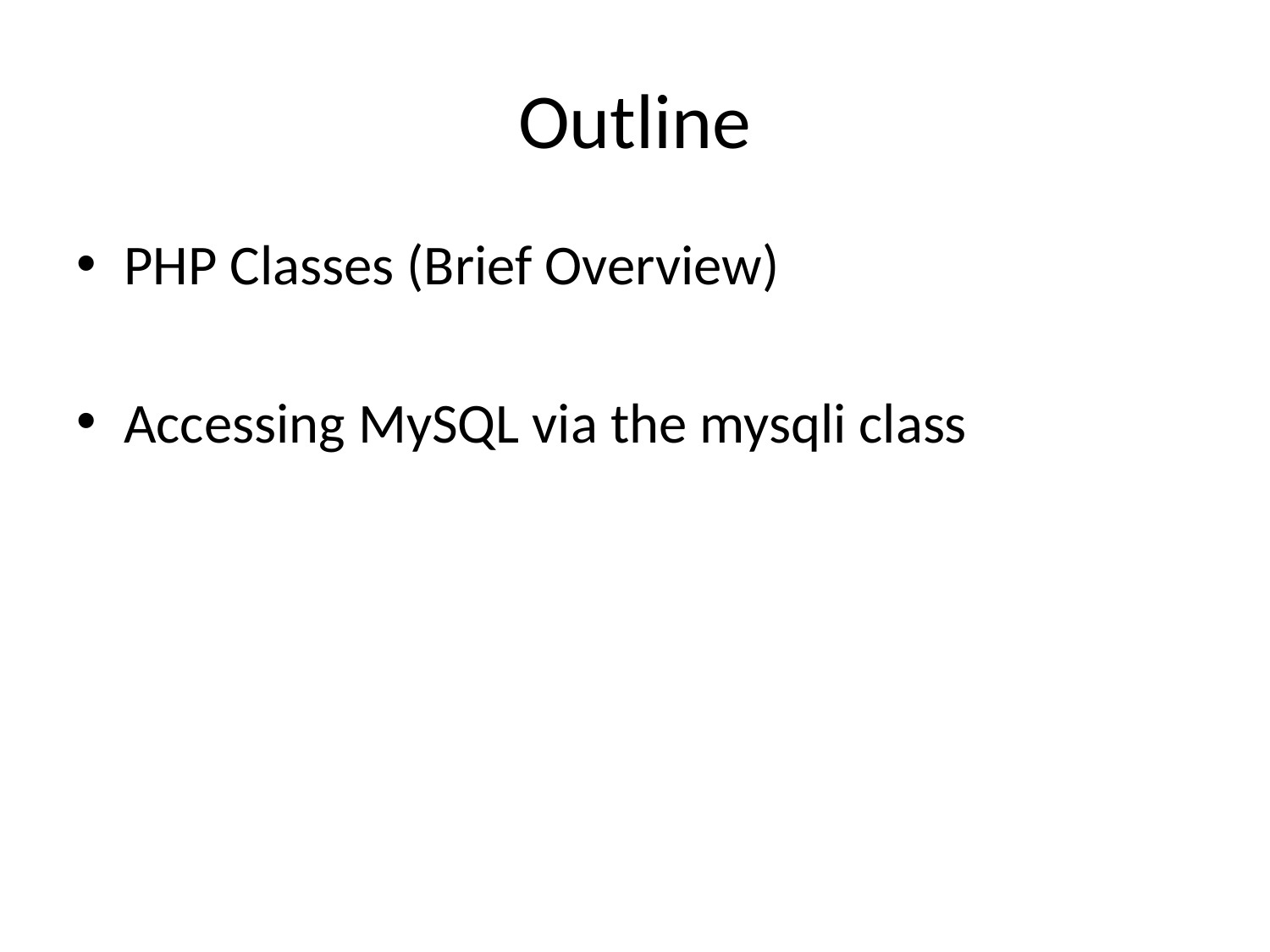

# Outline
PHP Classes (Brief Overview)

Accessing MySQL via the mysqli class